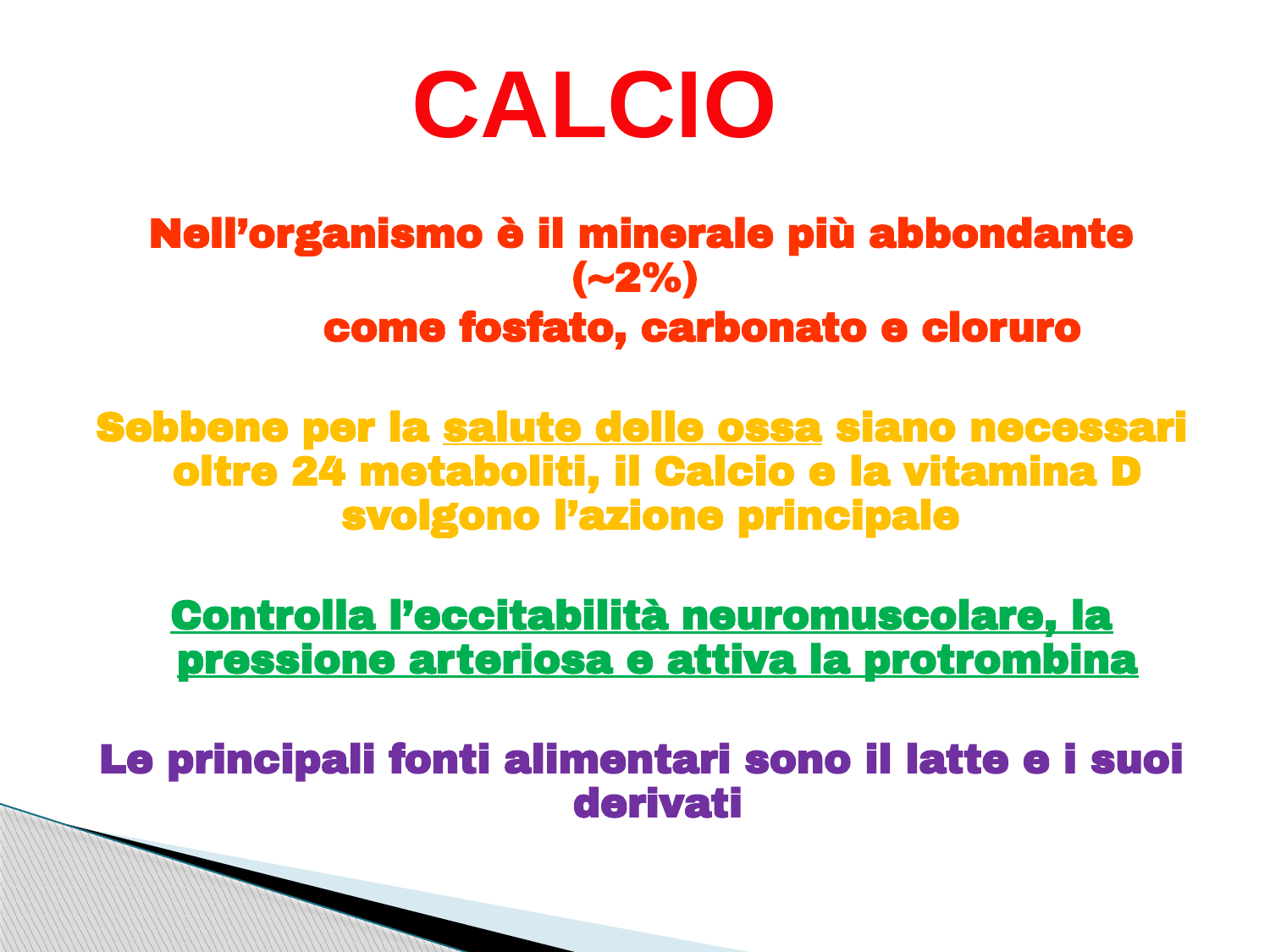

CALCIO
Nell’organismo è il minerale più abbondante (~2%)
         come fosfato, carbonato e cloruro

Sebbene per la salute delle ossa siano necessari oltre 24 metaboliti, il Calcio e la vitamina D svolgono l’azione principale

Controlla l’eccitabilità neuromuscolare, la pressione arteriosa e attiva la protrombina

Le principali fonti alimentari sono il latte e i suoi derivati